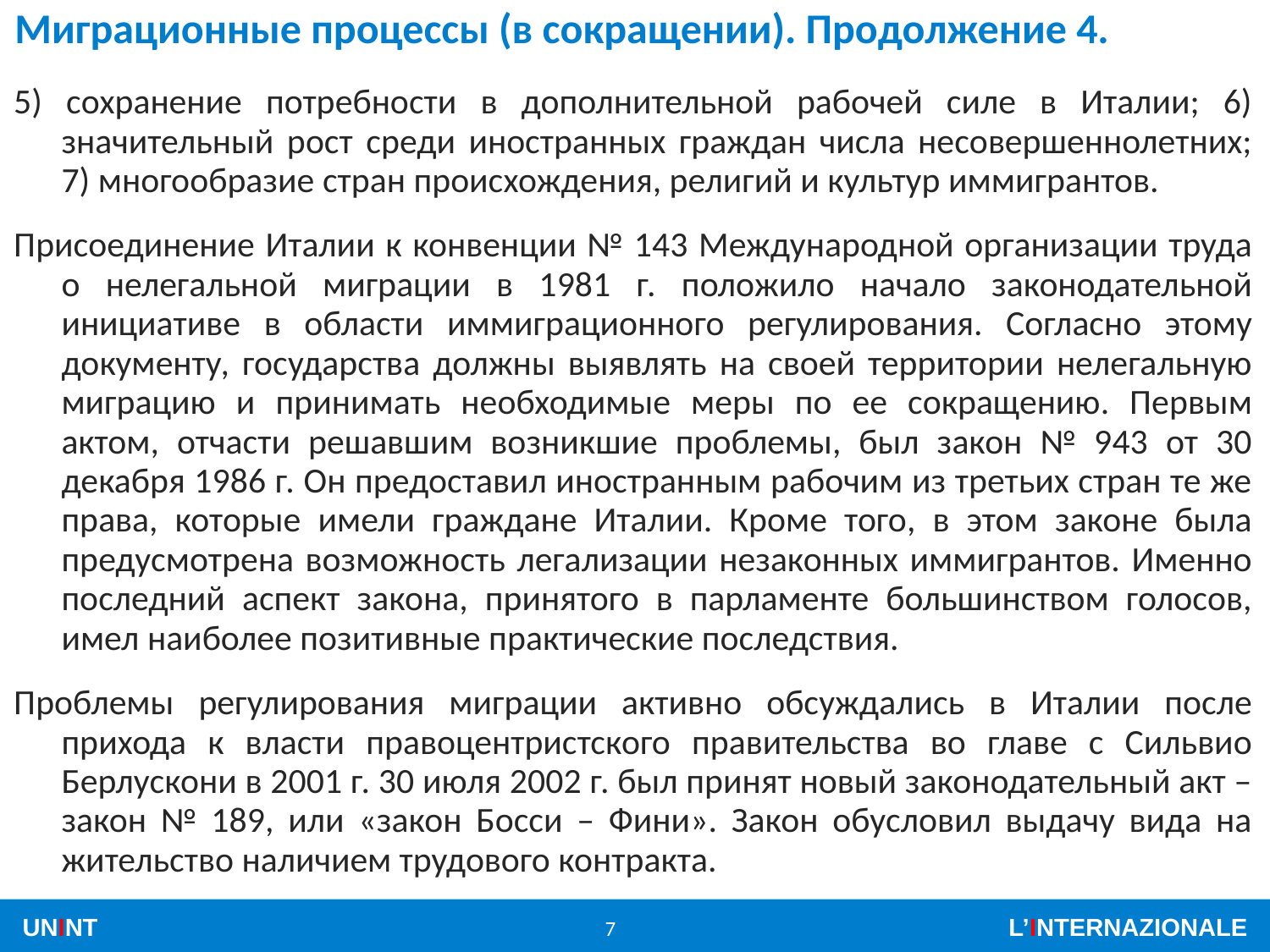

# Миграционные процессы (в сокращении). Продолжение 4.
5) сохранение потребности в дополнительной рабочей силе в Италии; 6) значительный рост среди иностранных граждан числа несовершеннолетних; 7) многообразие стран происхождения, религий и культур иммигрантов.
Присоединение Италии к конвенции № 143 Международной организации труда о нелегальной миграции в 1981 г. положило начало законодательной инициативе в области иммиграционного регулирования. Согласно этому документу, государства должны выявлять на своей территории нелегальную миграцию и принимать необходимые меры по ее сокращению. Первым актом, отчасти решавшим возникшие проблемы, был закон № 943 от 30 декабря 1986 г. Он предоставил иностранным рабочим из третьих стран те же права, которые имели граждане Италии. Кроме того, в этом законе была предусмотрена возможность легализации незаконных иммигрантов. Именно последний аспект закона, принятого в парламенте большинством голосов, имел наиболее позитивные практические последствия.
Проблемы регулирования миграции активно обсуждались в Италии после прихода к власти правоцентристского правительства во главе с Сильвио Берлускони в 2001 г. 30 июля 2002 г. был принят новый законодательный акт – закон № 189, или «закон Босси – Фини». Закон обусловил выдачу вида на жительство наличием трудового контракта.

7